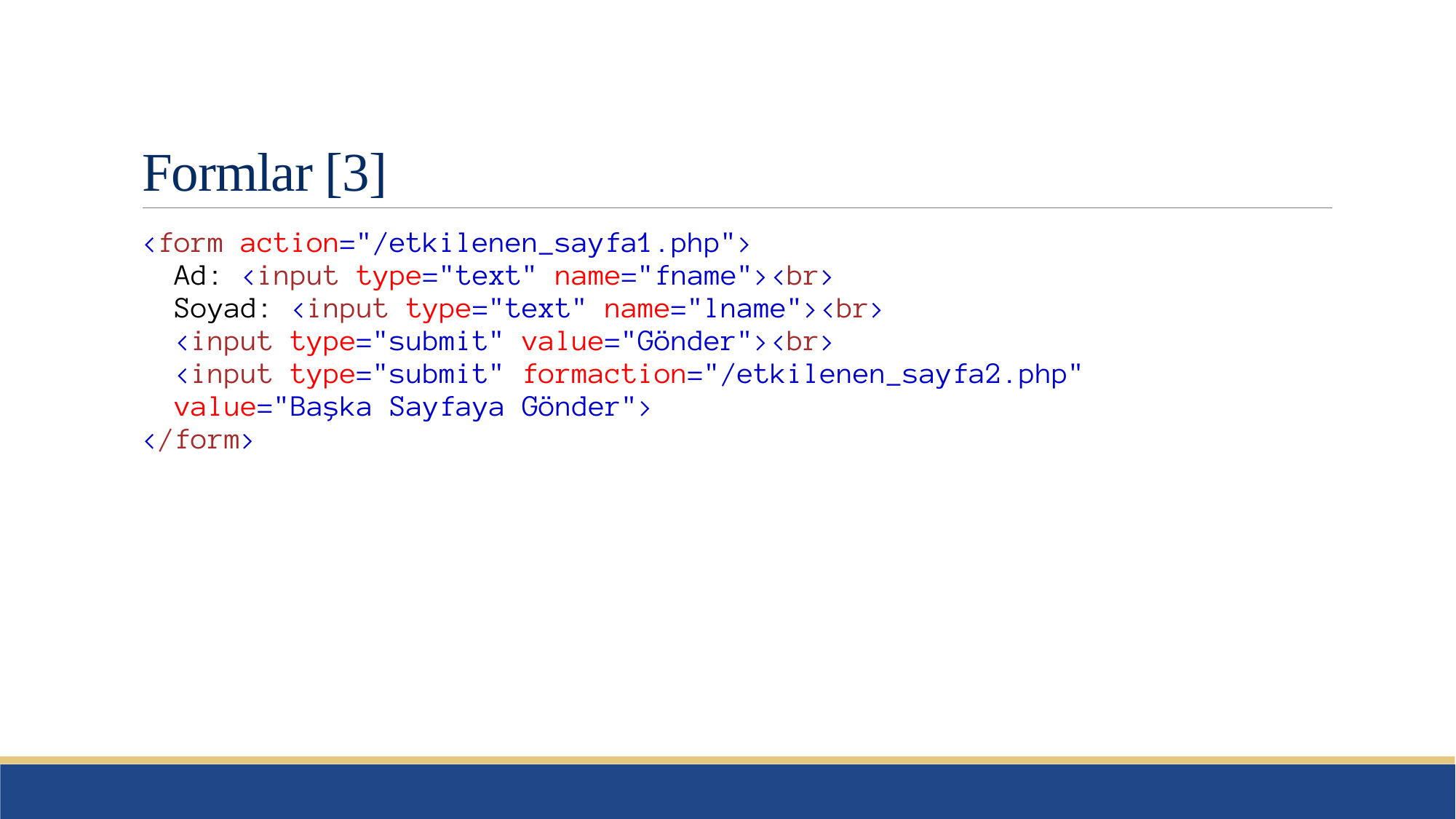

# Formlar [3]
<form action="/etkilenen_sayfa1.php">
  Ad: <input type="text" name="fname"><br>
  Soyad: <input type="text" name="lname"><br>
  <input type="submit" value="Gönder"><br>
  <input type="submit" formaction="/etkilenen_sayfa2.php"
  value="Başka Sayfaya Gönder">
</form>